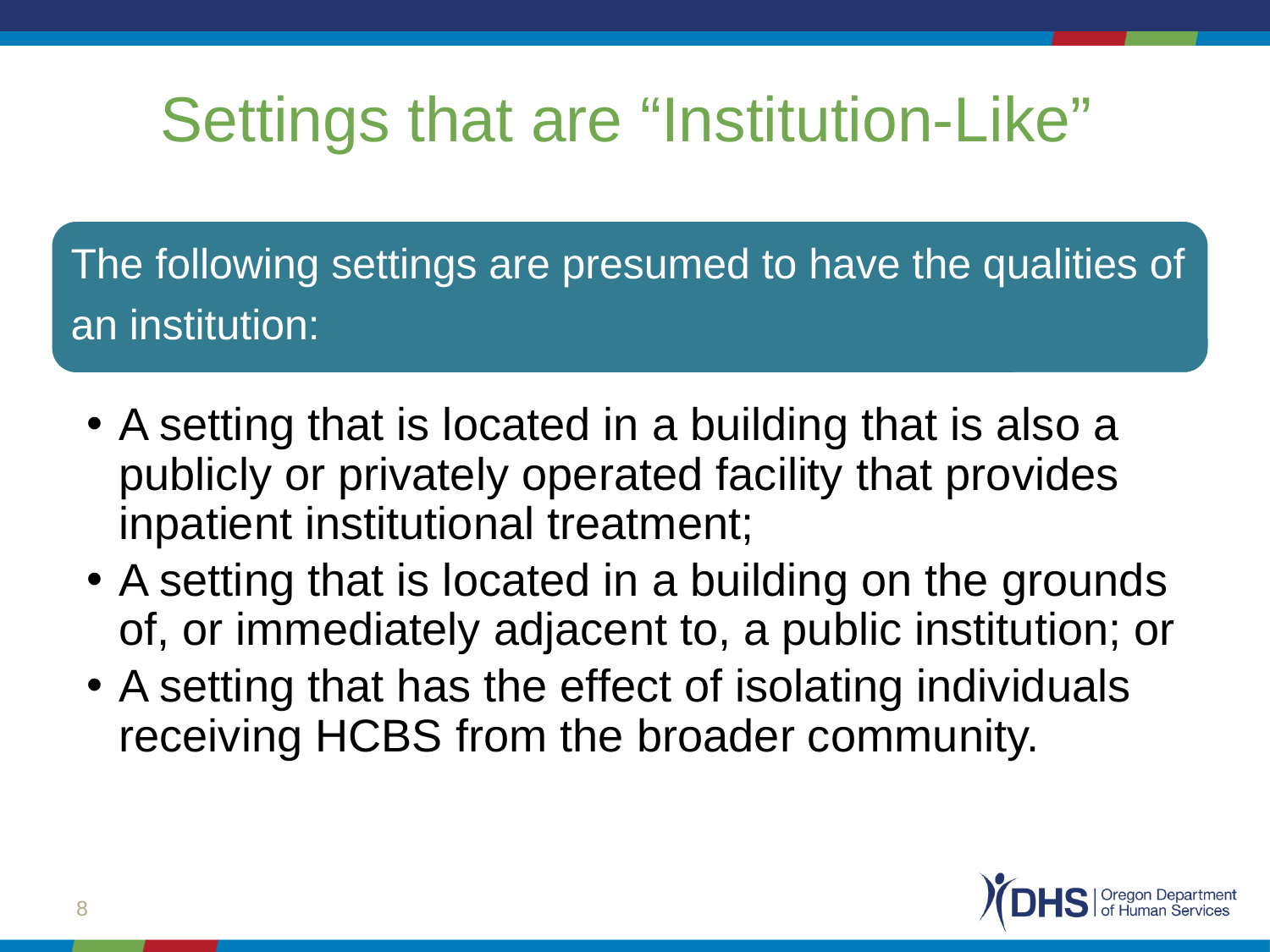

# Settings that are “Institution-Like”

The following settings are presumed to have the qualities of an institution:

A setting that is located in a building that is also a publicly or privately operated facility that provides inpatient institutional treatment;
A setting that is located in a building on the grounds of, or immediately adjacent to, a public institution; or
A setting that has the effect of isolating individuals receiving HCBS from the broader community.

8